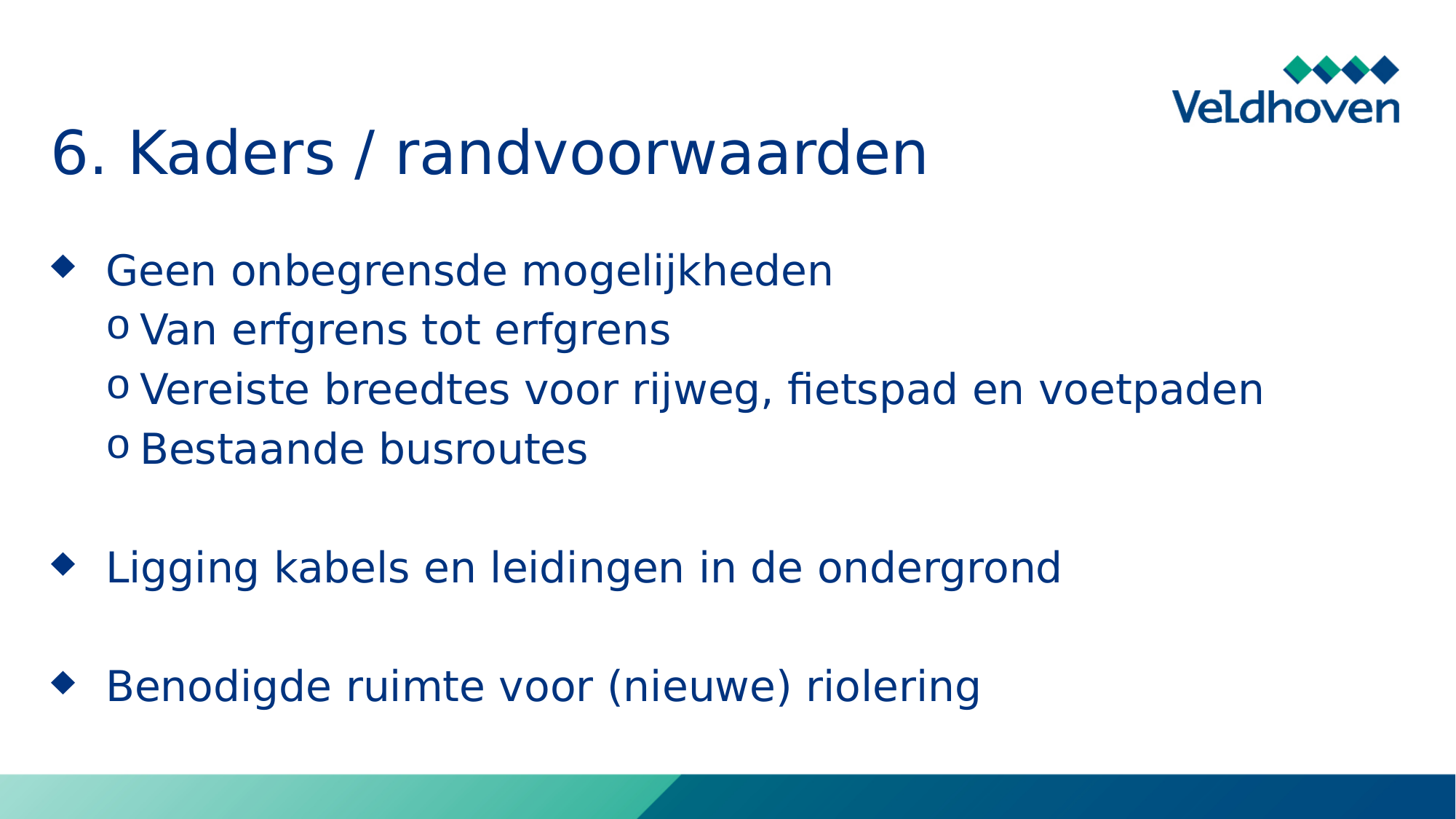

6. Kaders / randvoorwaarden
Geen onbegrensde mogelijkheden
Van erfgrens tot erfgrens
Vereiste breedtes voor rijweg, fietspad en voetpaden
Bestaande busroutes

Ligging kabels en leidingen in de ondergrond

Benodigde ruimte voor (nieuwe) riolering